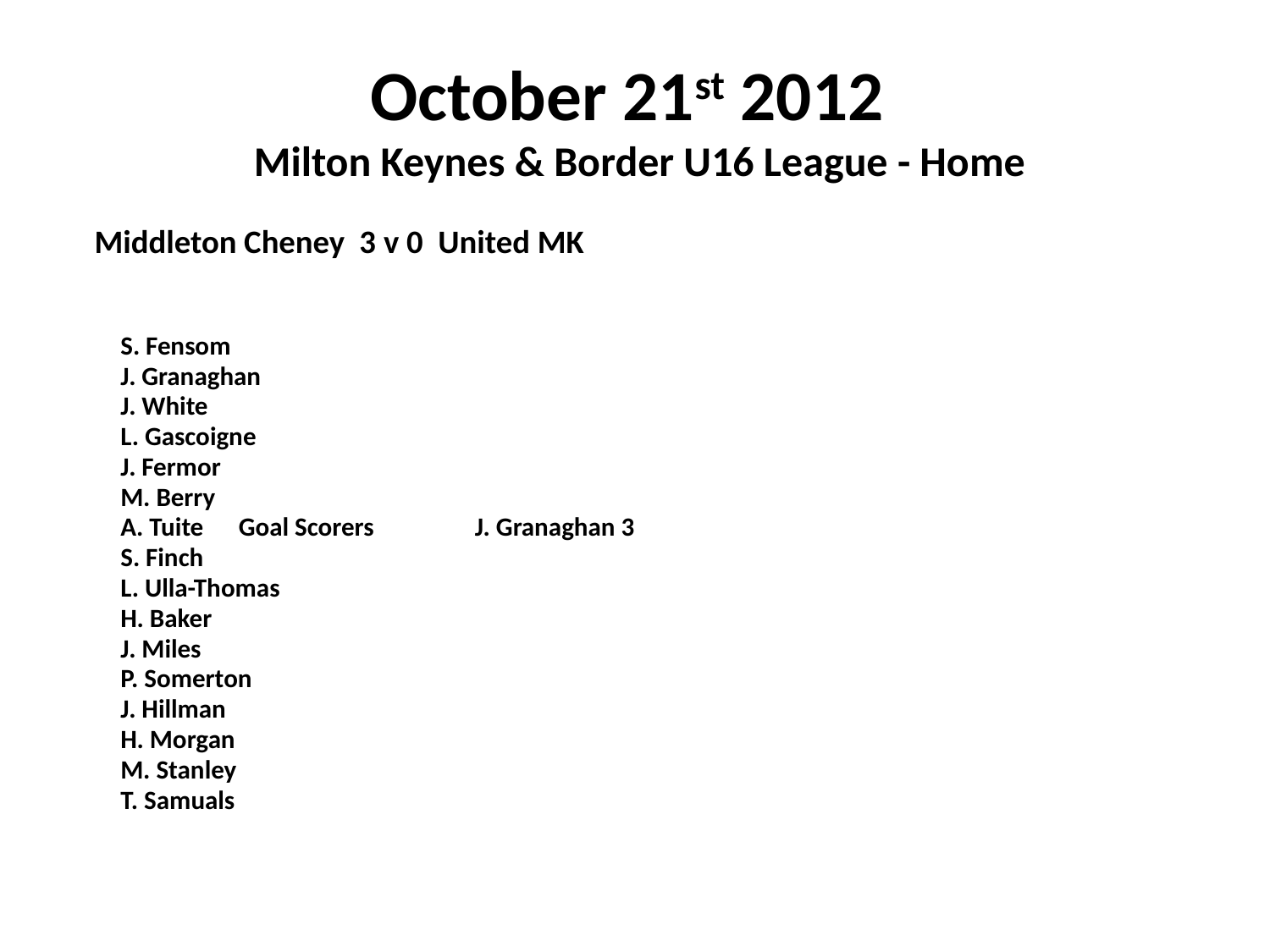

# October 21st 2012 Milton Keynes & Border U16 League - Home
  Middleton Cheney  3 v 0  United MK

	S. Fensom
	J. Granaghan
	J. White
	L. Gascoigne
	J. Fermor
	M. Berry
	A. Tuite				Goal Scorers	J. Granaghan 3
	S. Finch
	L. Ulla-Thomas
	H. Baker
	J. Miles
	P. Somerton
	J. Hillman
	H. Morgan
	M. Stanley
	T. Samuals